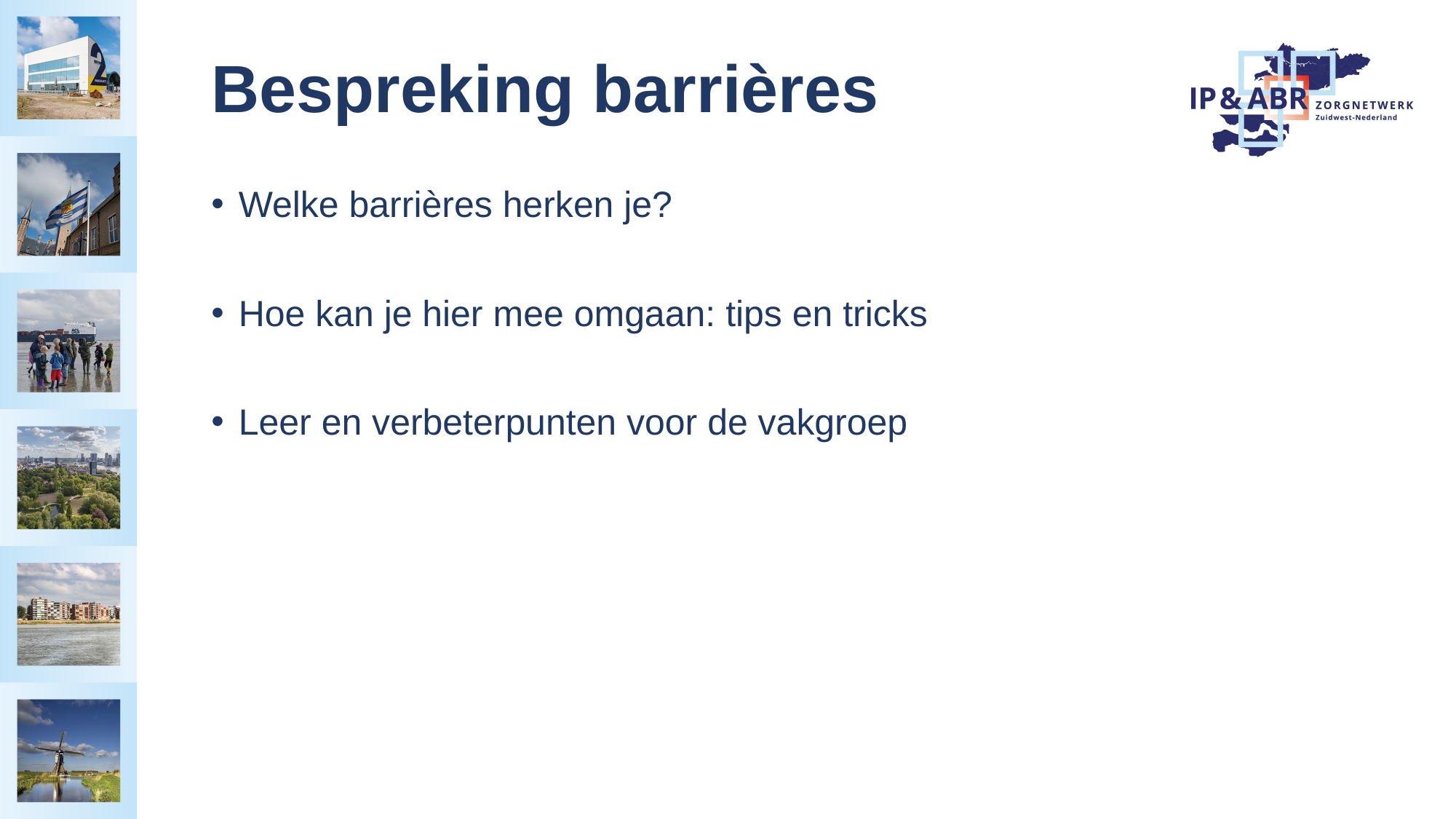

# Bespreking barrières
Welke barrières herken je?

Hoe kan je hier mee omgaan: tips en tricks

Leer en verbeterpunten voor de vakgroep